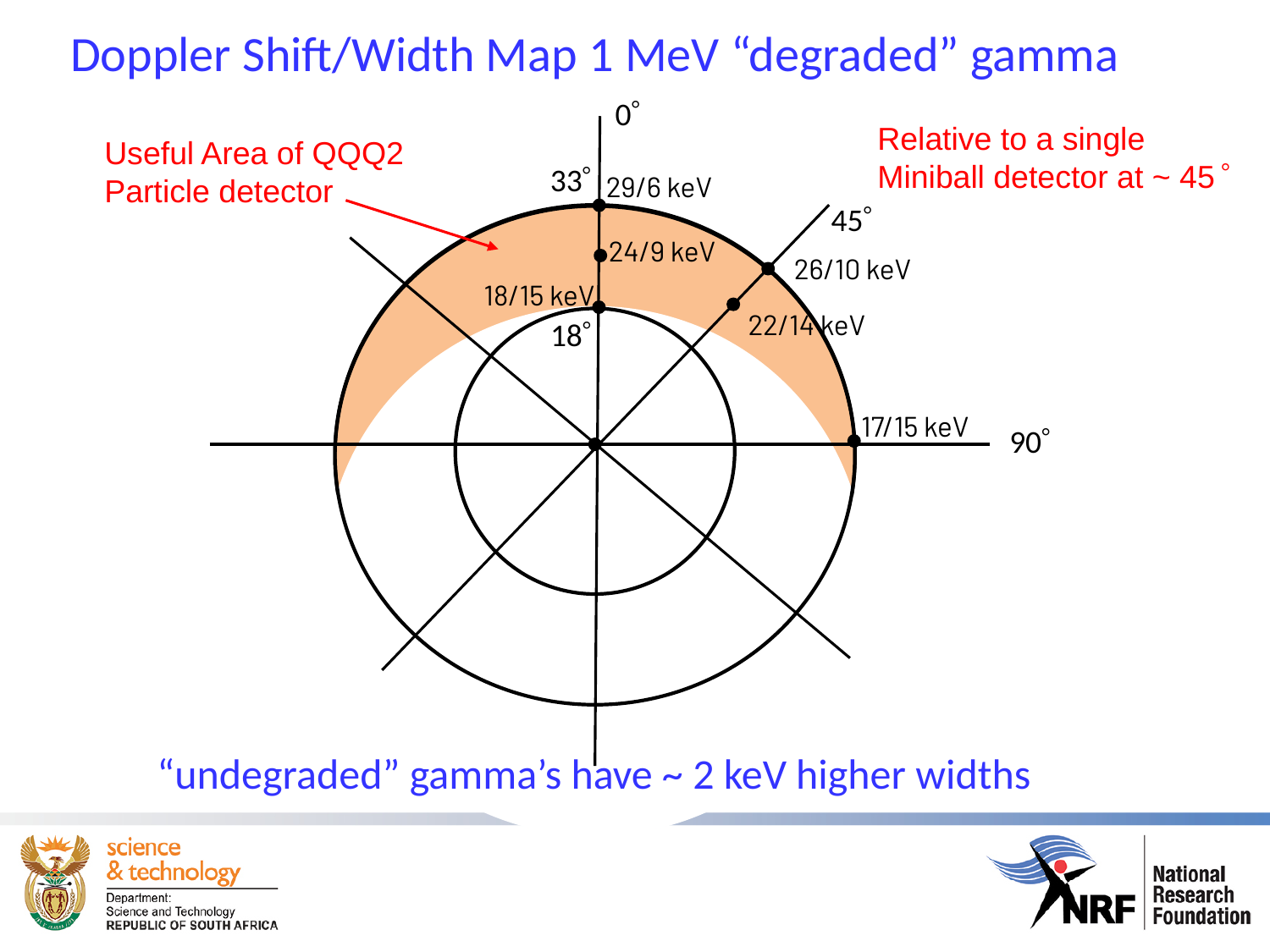

Doppler Shift/Width Map 1 MeV “degraded” gamma
0°
Relative to a single Miniball detector at ~ 45 °
Useful Area of QQQ2
Particle detector
33°
29/6 keV
45°

24/9 keV
26/10 keV

18/15 keV

22/14 keV

18°
17/15 keV
90°

“undegraded” gamma’s have ~ 2 keV higher widths